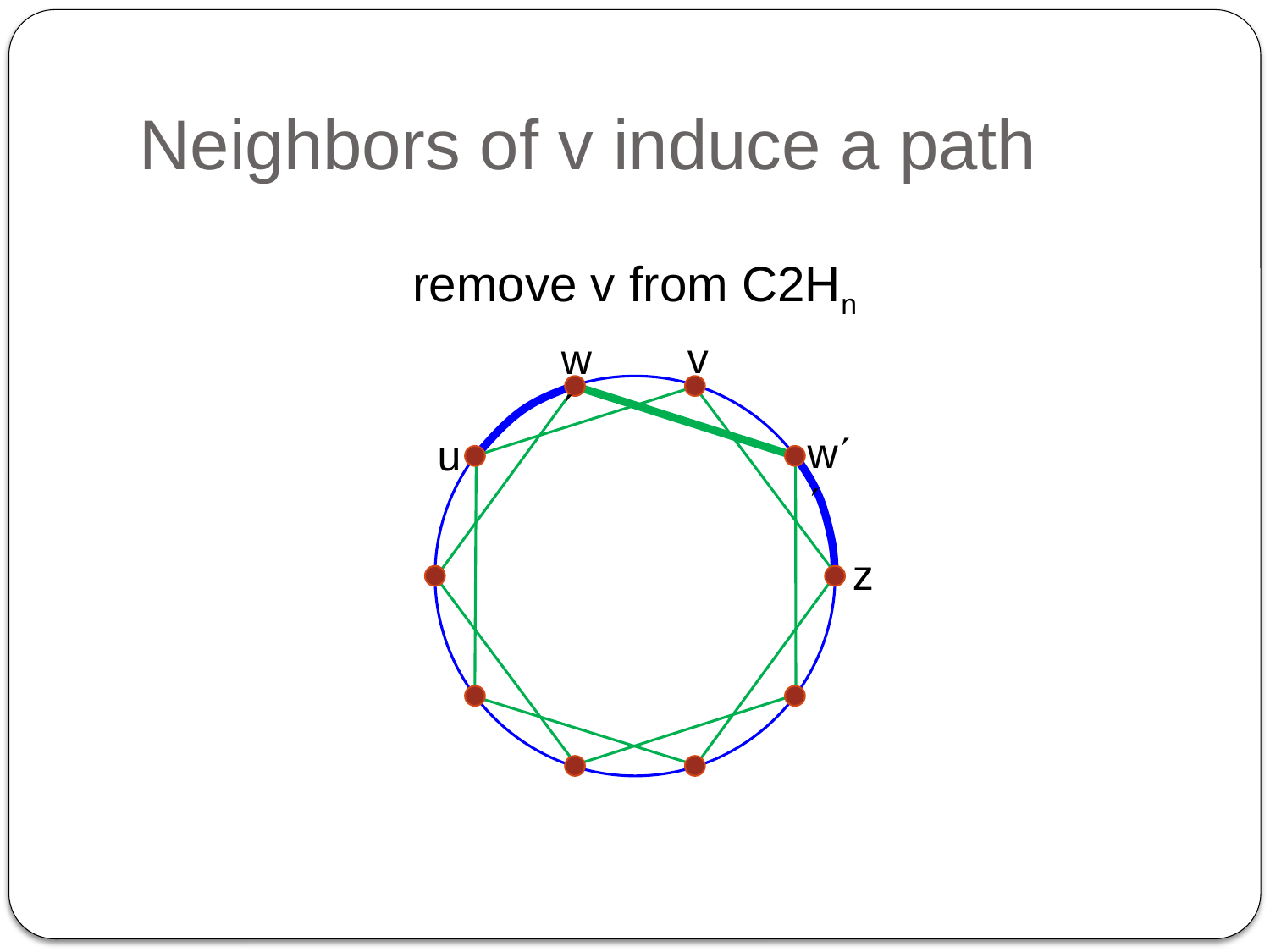

# Neighbors of v induce a path
remove v from C2Hn
v
w′

w′′
u

z